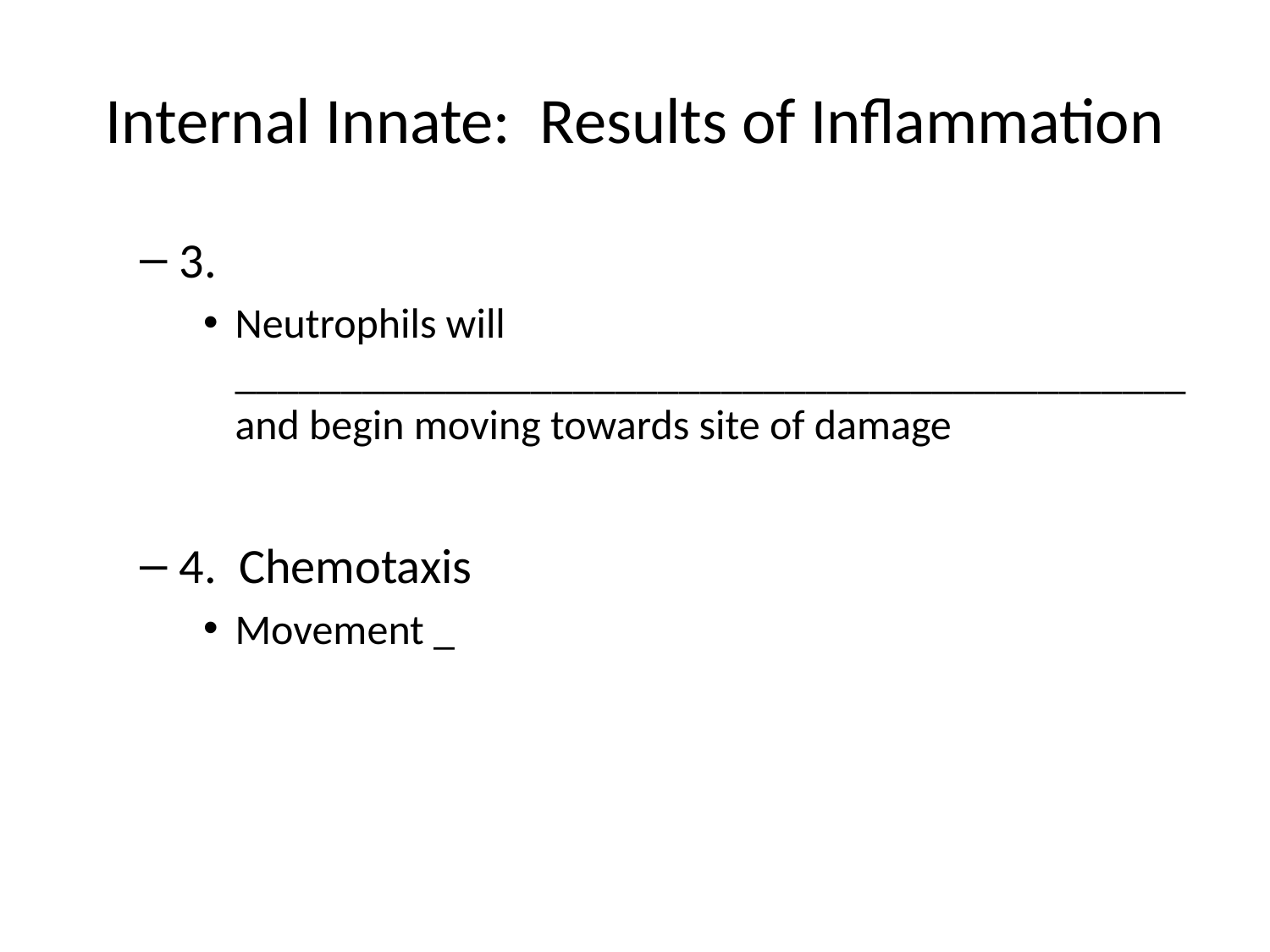

# Internal Innate:  Results of Inflammation
3.
Neutrophils will _____________________________________________and begin moving towards site of damage

4.  Chemotaxis
Movement _